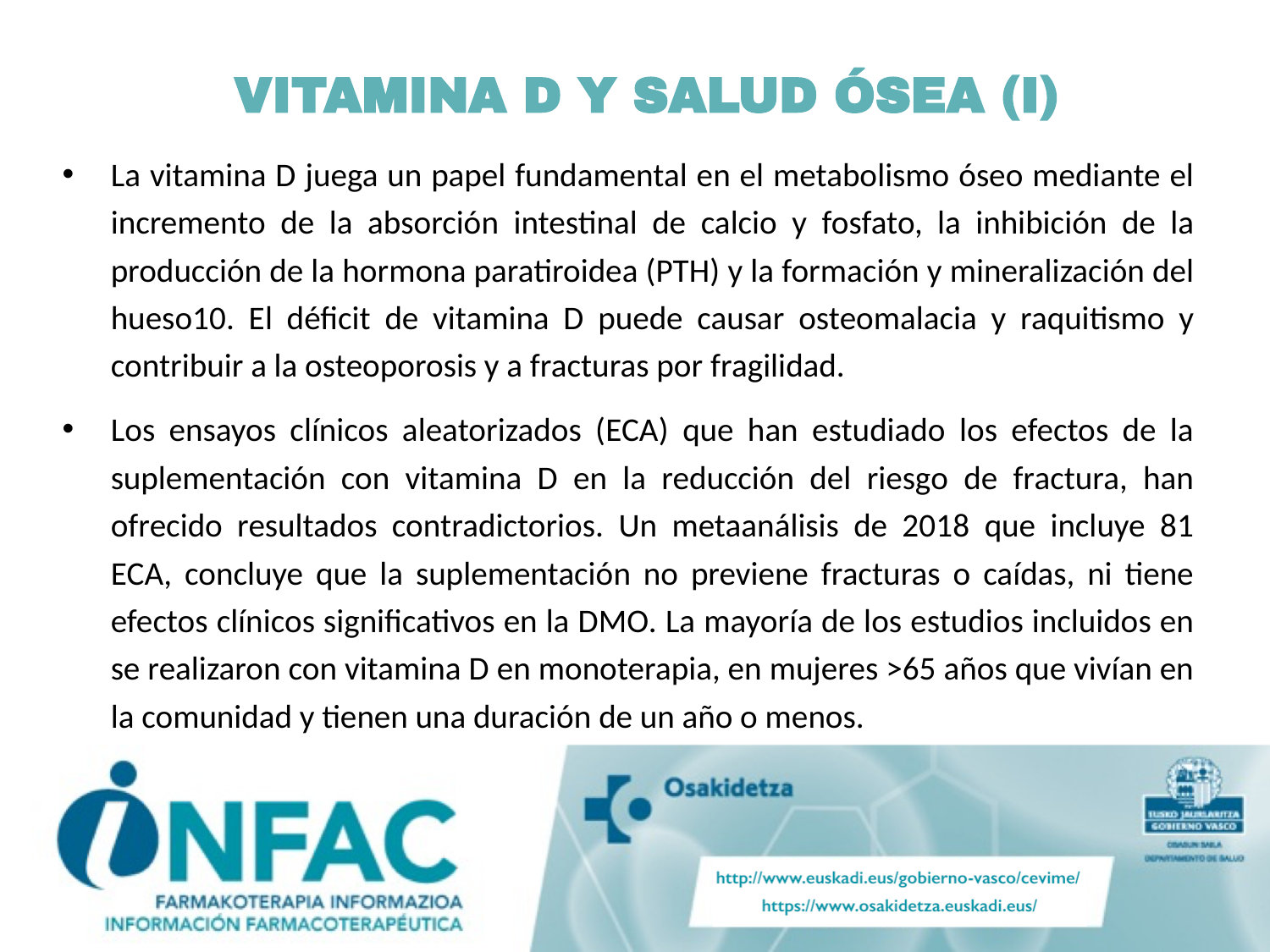

VITAMINA D Y SALUD ÓSEA (I)
La vitamina D juega un papel fundamental en el metabolismo óseo mediante el incremento de la absorción intestinal de calcio y fosfato, la inhibición de la producción de la hormona paratiroidea (PTH) y la formación y mineralización del hueso10. El déficit de vitamina D puede causar osteomalacia y raquitismo y contribuir a la osteoporosis y a fracturas por fragilidad.
Los ensayos clínicos aleatorizados (ECA) que han estudiado los efectos de la suplementación con vitamina D en la reducción del riesgo de fractura, han ofrecido resultados contradictorios. Un metaanálisis de 2018 que incluye 81 ECA, concluye que la suplementación no previene fracturas o caídas, ni tiene efectos clínicos significativos en la DMO. La mayoría de los estudios incluidos en se realizaron con vitamina D en monoterapia, en mujeres >65 años que vivían en la comunidad y tienen una duración de un año o menos.